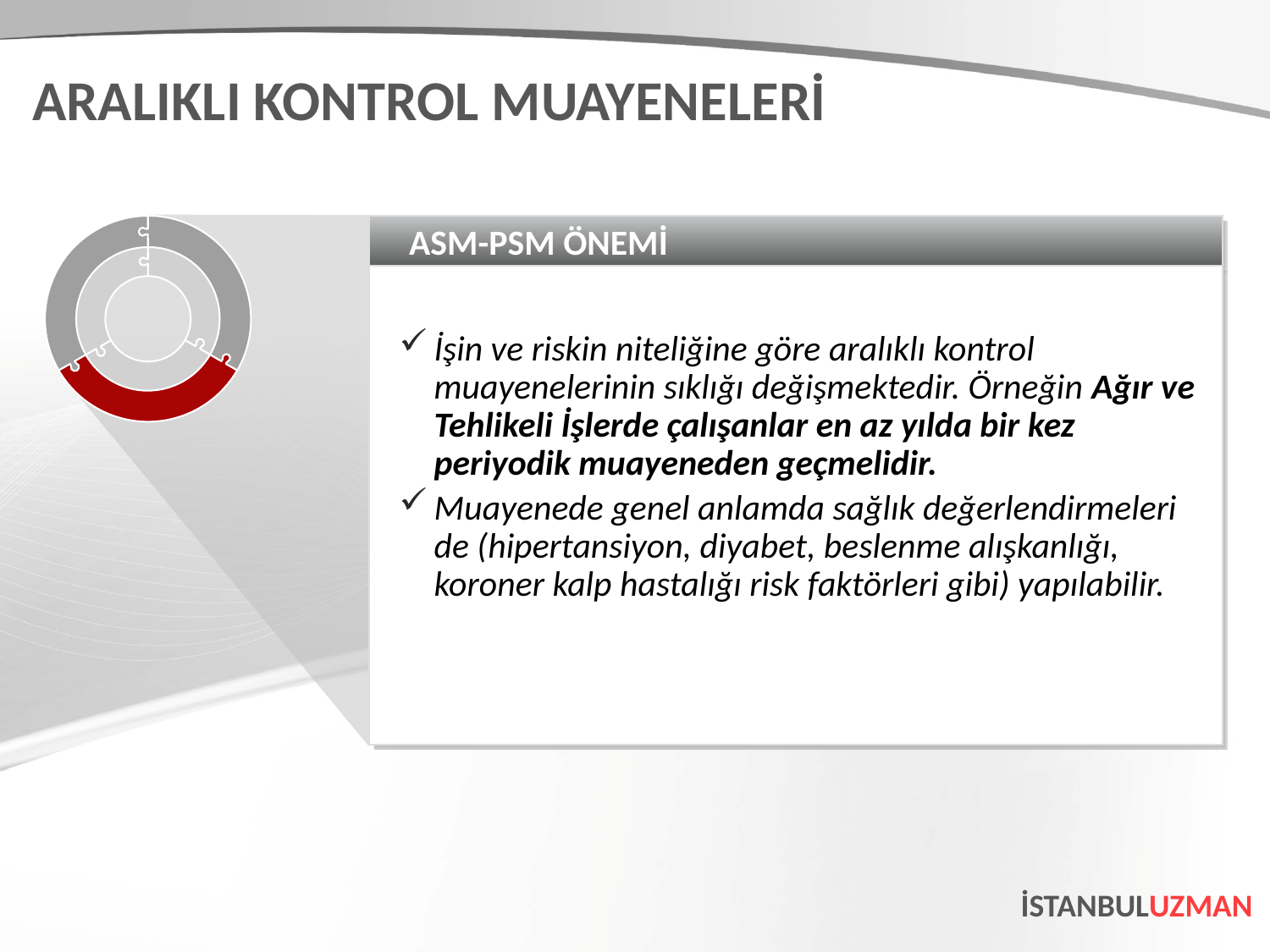

ARALIKLI KONTROL MUAYENELERİ

ASM-PSM ÖNEMİ

İşin ve riskin niteliğine göre aralıklı kontrol muayenelerinin sıklığı değişmektedir. Örneğin Ağır ve Tehlikeli İşlerde çalışanlar en az yılda bir kez periyodik muayeneden geçmelidir.
Muayenede genel anlamda sağlık değerlendirmeleri de (hipertansiyon, diyabet, beslenme alışkanlığı, koroner kalp hastalığı risk faktörleri gibi) yapılabilir.

İSTANBULUZMAN